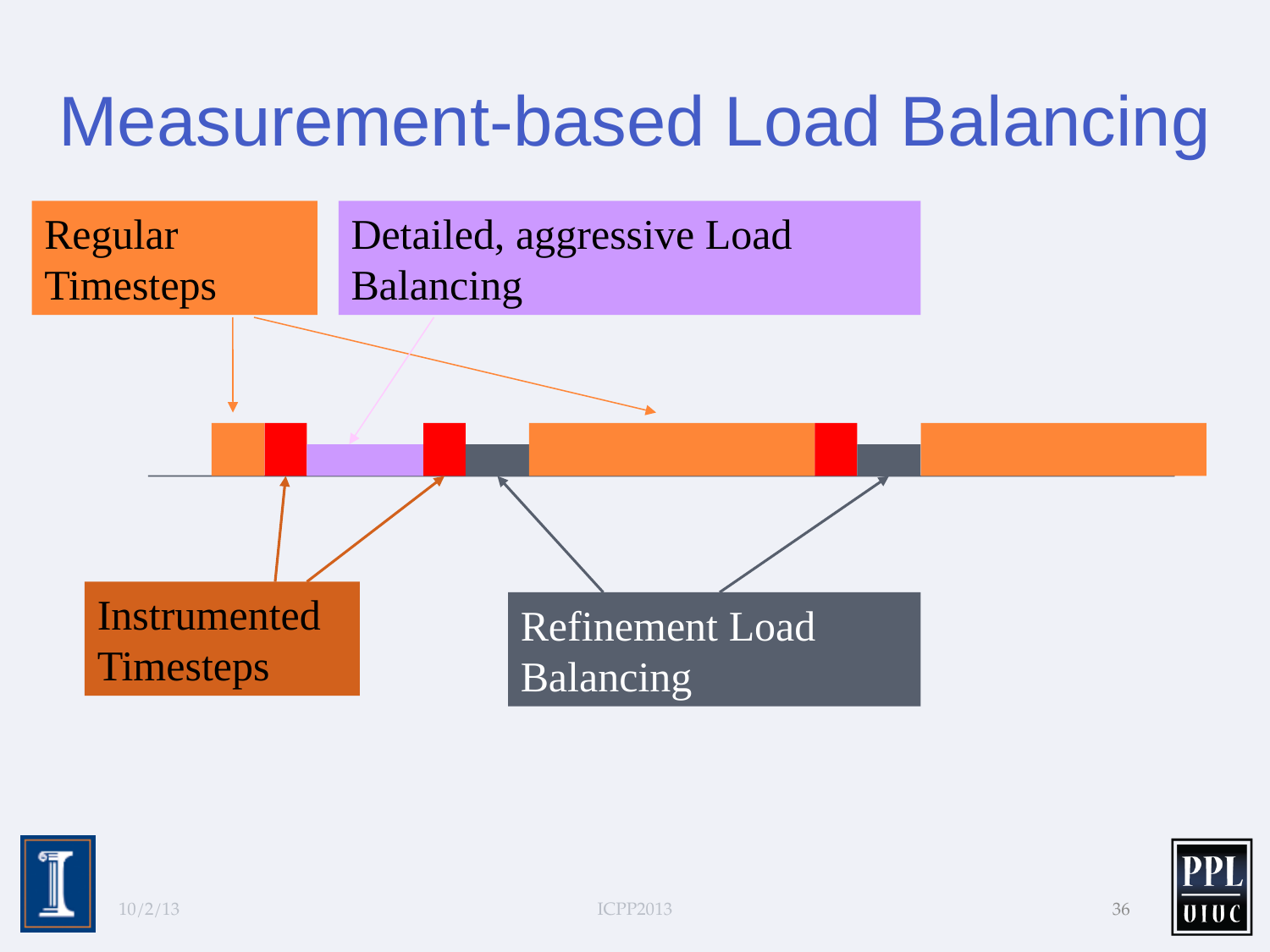

# Measurement-based Load Balancing
Regular Timesteps
Detailed, aggressive Load Balancing

Instrumented Timesteps
Refinement Load Balancing
10/2/13
ICPP2013
36